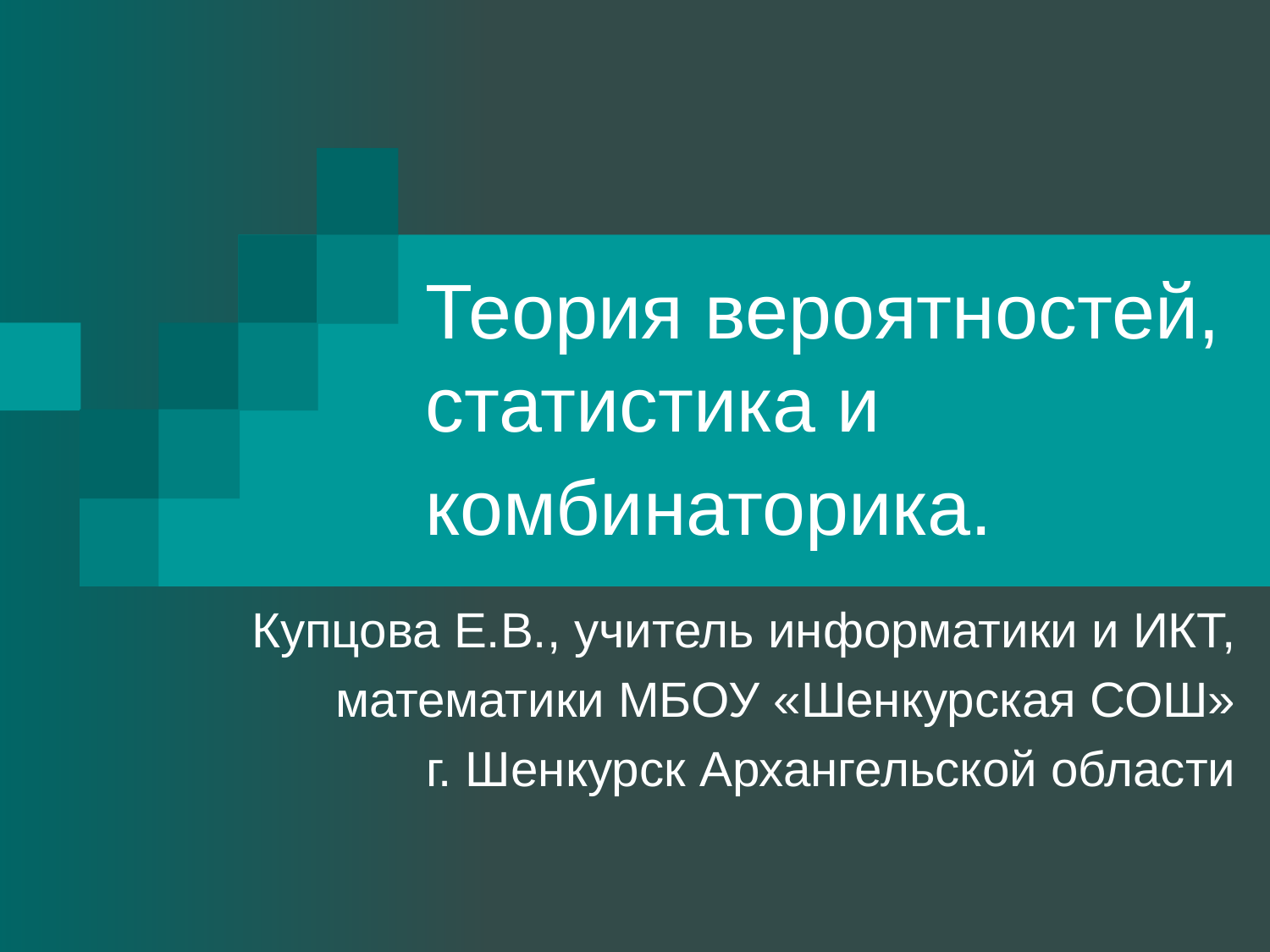

# Теория вероятностей, статистика и комбинаторика.
Купцова Е.В., учитель информатики и ИКТ,
 математики МБОУ «Шенкурская СОШ»
 г. Шенкурск Архангельской области